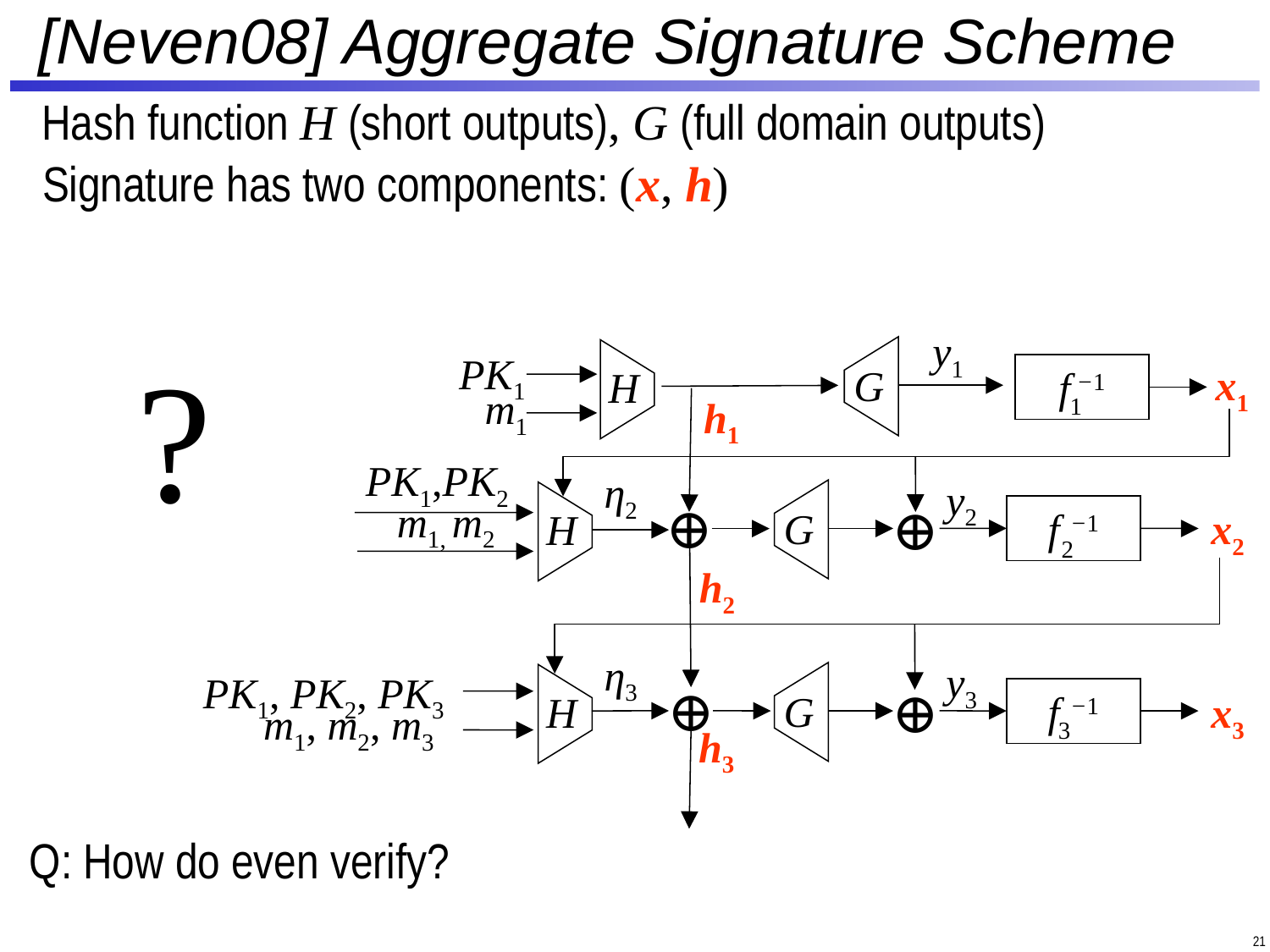

# [Neven08] Aggregate Signature Scheme
Hash function H (short outputs), G (full domain outputs)

Signature has two components: (x, h)
y1
?
PK1
x1
G
H
f −1
1

m1
h1

PK1,PK2

 η2
y2
⊕
⊕
m1, m2

f −1
G
H
x2
2

h2

 η3
y3
PK1, PK2, PK3
⊕
f −1
G
H
3
x3
⊕

m1, m2, m3
h3

Q: How do even verify?
21